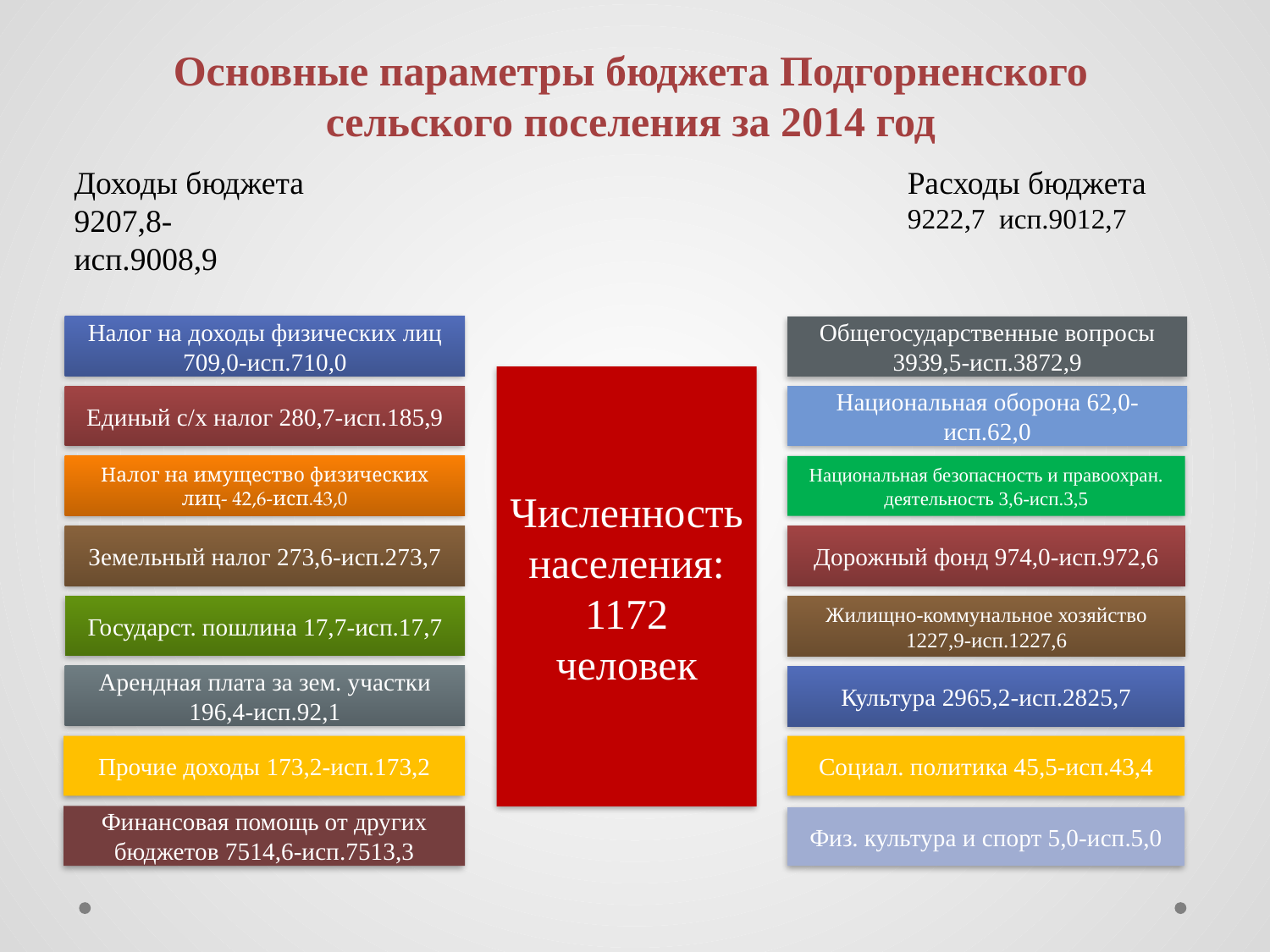

Основные параметры бюджета Подгорненского сельского поселения за 2014 год
Доходы бюджета
9207,8-исп.9008,9
Расходы бюджета
9222,7  исп.9012,7

Налог на доходы физических лиц 709,0-исп.710,0
Общегосударственные вопросы 3939,5-исп.3872,9
Численность населения:
1172 человек
Единый с/х налог 280,7-исп.185,9
Национальная оборона 62,0-исп.62,0
Налог на имущество физических лиц- 42,6-исп.43,0
Национальная безопасность и правоохран. деятельность 3,6-исп.3,5
Земельный налог 273,6-исп.273,7
Дорожный фонд 974,0-исп.972,6
Государст. пошлина 17,7-исп.17,7
Жилищно-коммунальное хозяйство 1227,9-исп.1227,6
Арендная плата за зем. участки 196,4-исп.92,1
Культура 2965,2-исп.2825,7
Прочие доходы 173,2-исп.173,2
Социал. политика 45,5-исп.43,4
Финансовая помощь от других бюджетов 7514,6-исп.7513,3
Физ. культура и спорт 5,0-исп.5,0